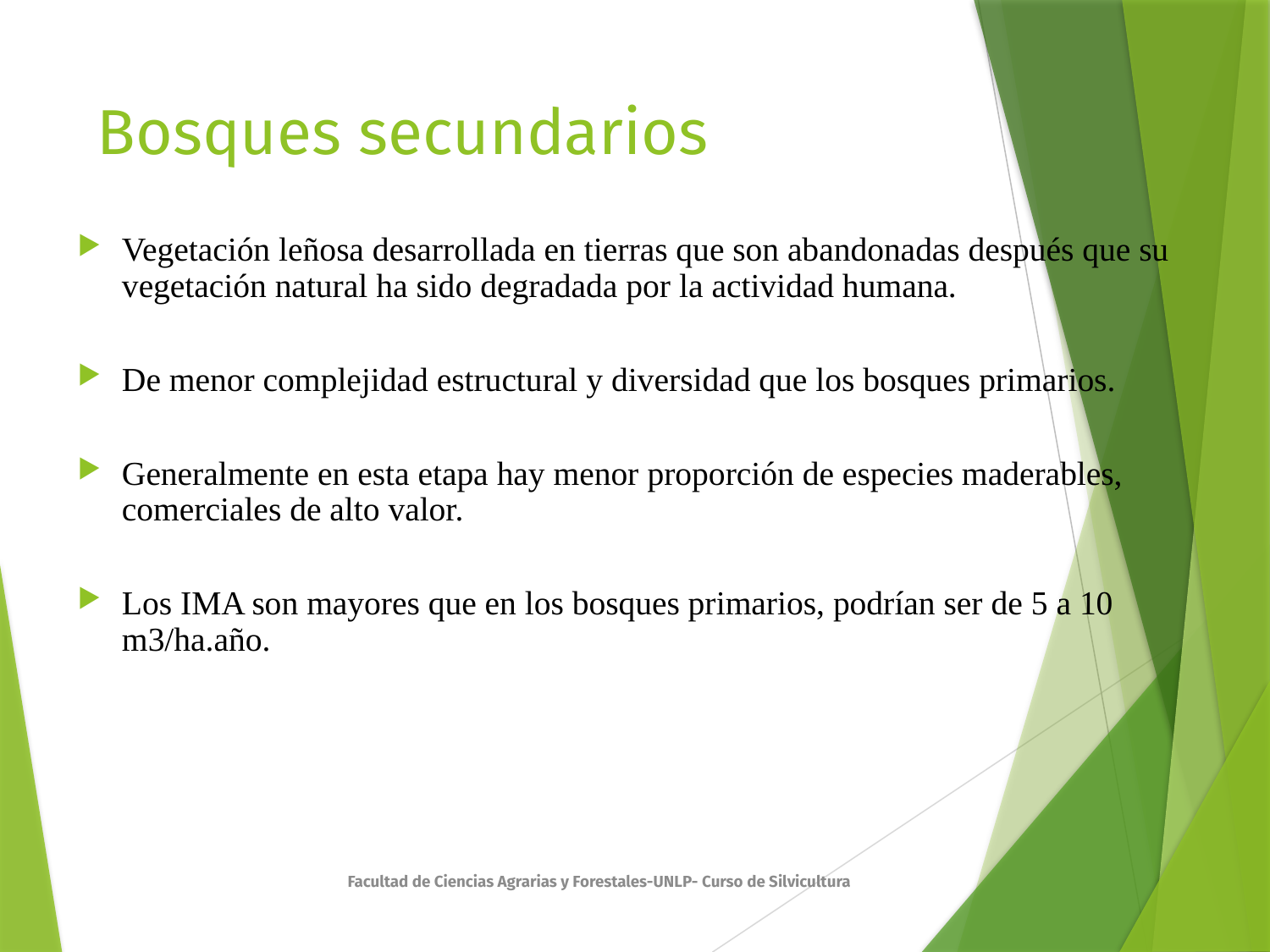

# Bosques secundarios
Vegetación leñosa desarrollada en tierras que son abandonadas después que su vegetación natural ha sido degradada por la actividad humana.

De menor complejidad estructural y diversidad que los bosques primarios.

Generalmente en esta etapa hay menor proporción de especies maderables, comerciales de alto valor.

Los IMA son mayores que en los bosques primarios, podrían ser de 5 a 10 m3/ha.año.
Facultad de Ciencias Agrarias y Forestales-UNLP- Curso de Silvicultura